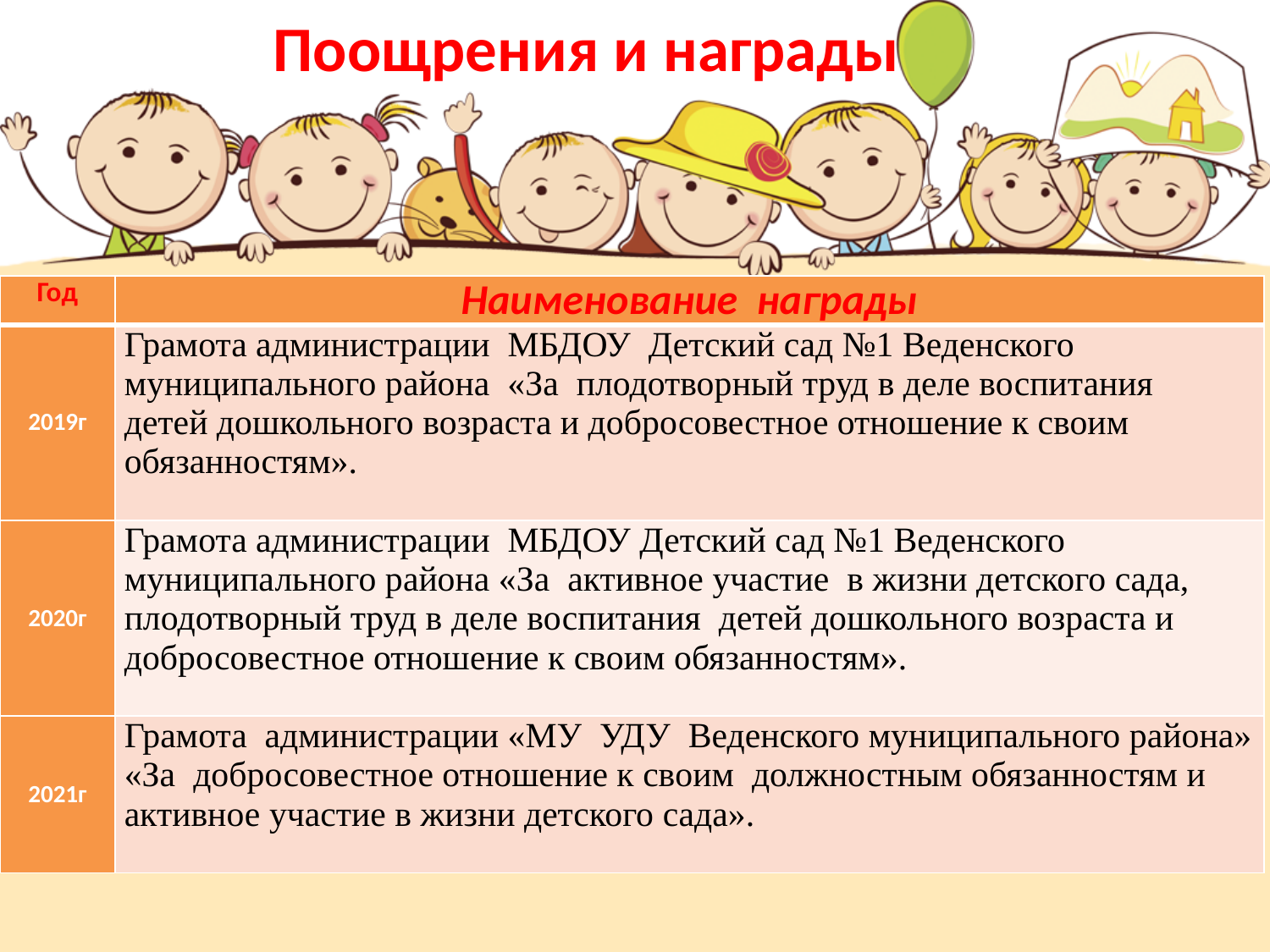

# Поощрения и награды
| Год | Наименование награды |
| --- | --- |
| 2019г | Грамота администрации МБДОУ Детский сад №1 Веденского муниципального района «За плодотворный труд в деле воспитания детей дошкольного возраста и добросовестное отношение к своим обязанностям». |
| 2020г | Грамота администрации МБДОУ Детский сад №1 Веденского муниципального района «За активное участие в жизни детского сада, плодотворный труд в деле воспитания детей дошкольного возраста и добросовестное отношение к своим обязанностям». |
| 2021г | Грамота администрации «МУ УДУ Веденского муниципального района» «За добросовестное отношение к своим должностным обязанностям и активное участие в жизни детского сада». |